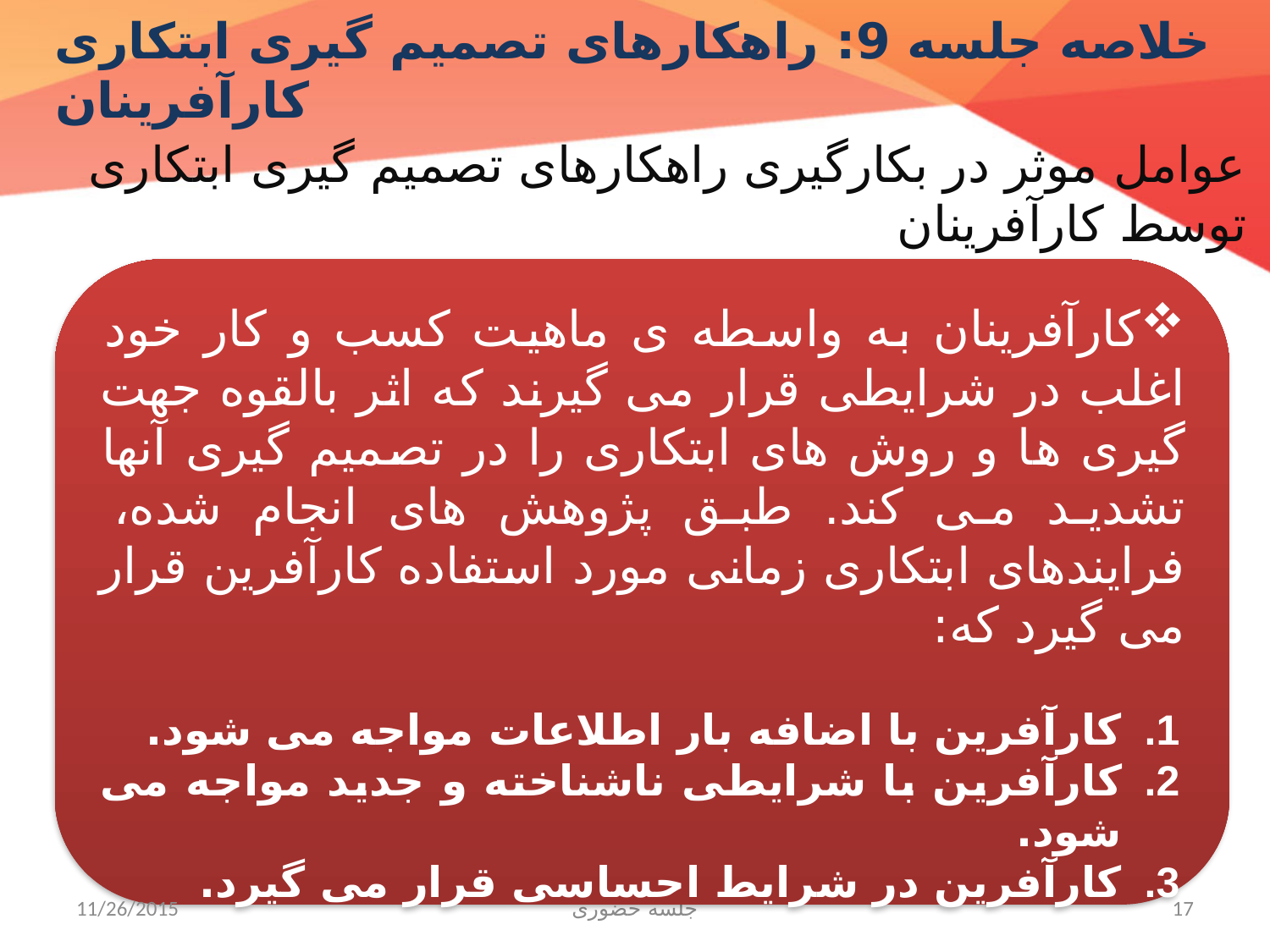

# خلاصه جلسه 9: راهکارهای تصمیم گیری ابتکاری کارآفرینان
عوامل موثر در بکارگیری راهکارهای تصمیم گیری ابتکاری توسط کارآفرینان
کارآفرینان به واسطه ی ماهیت کسب و کار خود اغلب در شرایطی قرار می گیرند که اثر بالقوه جهت گیری ها و روش های ابتکاری را در تصمیم گیری آنها تشدید می کند. طبق پژوهش های انجام شده، فرایندهای ابتکاری زمانی مورد استفاده کارآفرین قرار می گیرد که:

کارآفرین با اضافه بار اطلاعات مواجه می شود.
کارآفرین با شرایطی ناشناخته و جدید مواجه می شود.
کارآفرین در شرایط احساسی قرار می گیرد.

11/26/2015
جلسه حضوری
17